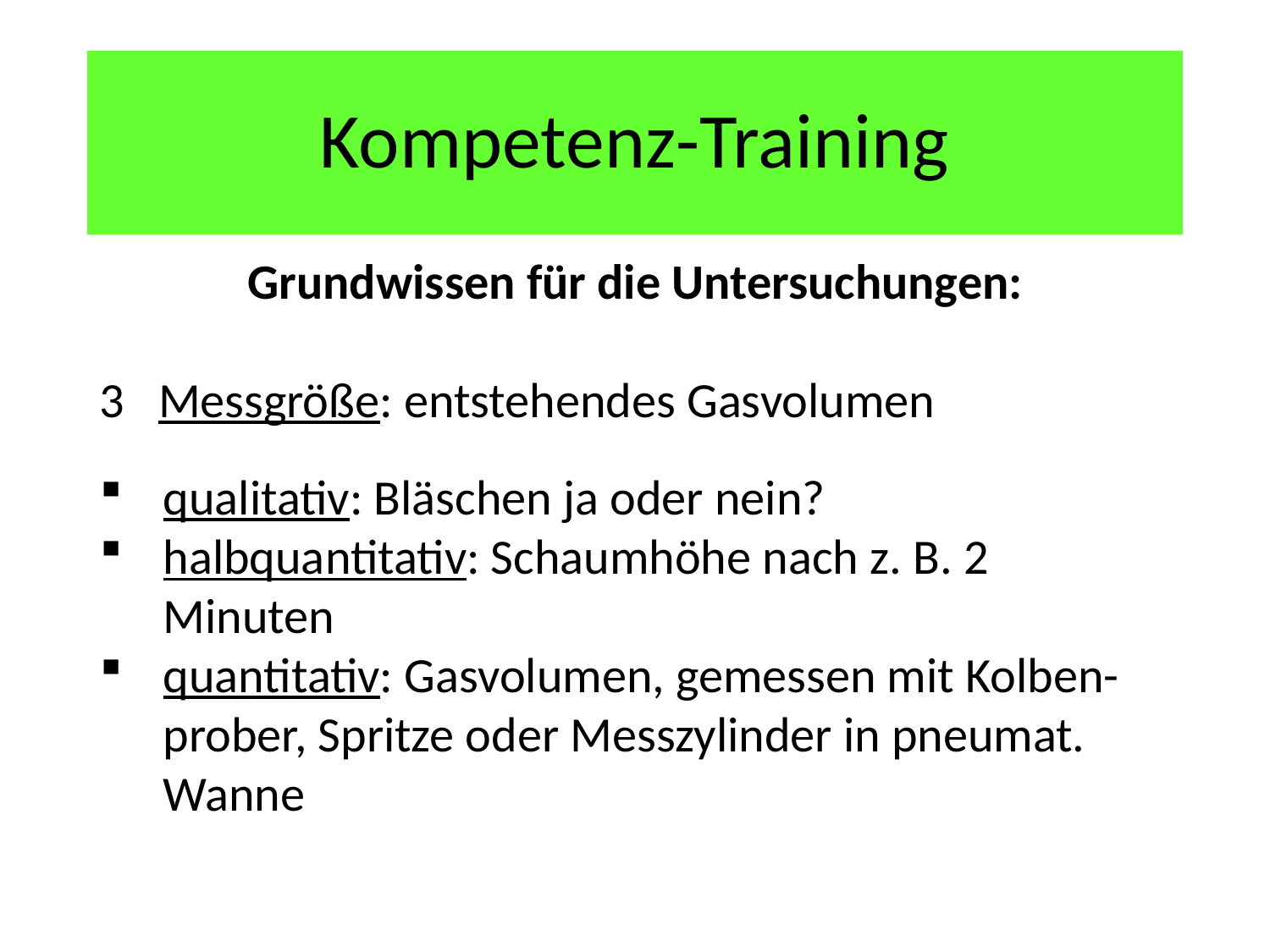

# Kompetenz-Training
Grundwissen für die Untersuchungen:

3   Messgröße: entstehendes Gasvolumen

qualitativ: Bläschen ja oder nein?
halbquantitativ: Schaumhöhe nach z. B. 2 Minuten
quantitativ: Gasvolumen, gemessen mit Kolben-prober, Spritze oder Messzylinder in pneumat. Wanne